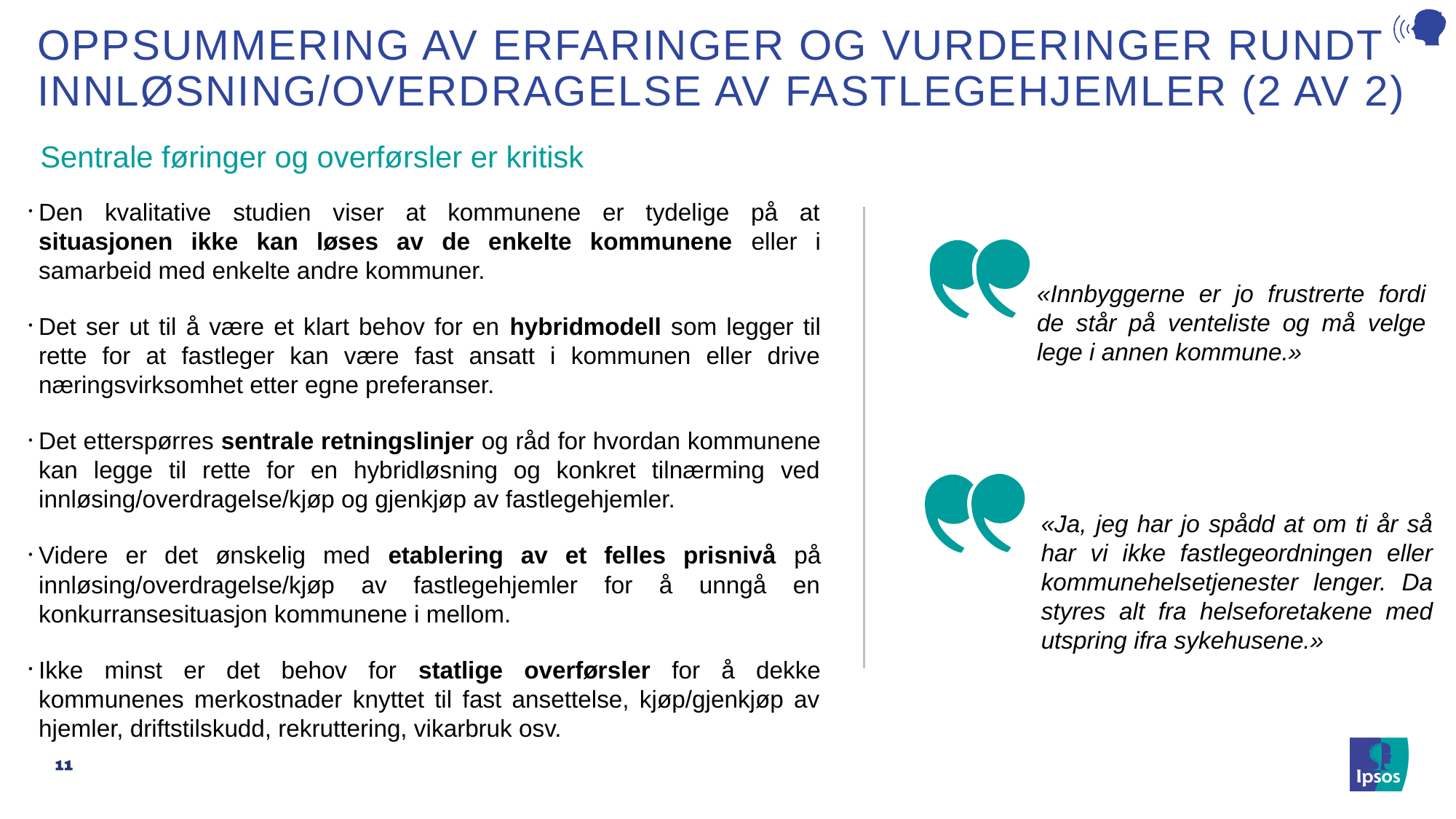

# Oppsummering av Erfaringer og vurderinger rundt innløsning/overdragelse av fastlegehjemler (2 av 2)
Sentrale føringer og overførsler er kritisk
Den kvalitative studien viser at kommunene er tydelige på at situasjonen ikke kan løses av de enkelte kommunene eller i samarbeid med enkelte andre kommuner.
Det ser ut til å være et klart behov for en hybridmodell som legger til rette for at fastleger kan være fast ansatt i kommunen eller drive næringsvirksomhet etter egne preferanser.
Det etterspørres sentrale retningslinjer og råd for hvordan kommunene kan legge til rette for en hybridløsning og konkret tilnærming ved innløsing/overdragelse/kjøp og gjenkjøp av fastlegehjemler.
Videre er det ønskelig med etablering av et felles prisnivå på innløsing/overdragelse/kjøp av fastlegehjemler for å unngå en konkurransesituasjon kommunene i mellom.
Ikke minst er det behov for statlige overførsler for å dekke kommunenes merkostnader knyttet til fast ansettelse, kjøp/gjenkjøp av hjemler, driftstilskudd, rekruttering, vikarbruk osv.

«Innbyggerne er jo frustrerte fordi de står på venteliste og må velge lege i annen kommune.»

«Ja, jeg har jo spådd at om ti år så har vi ikke fastlegeordningen eller kommunehelsetjenester lenger. Da styres alt fra helseforetakene med utspring ifra sykehusene.»
11